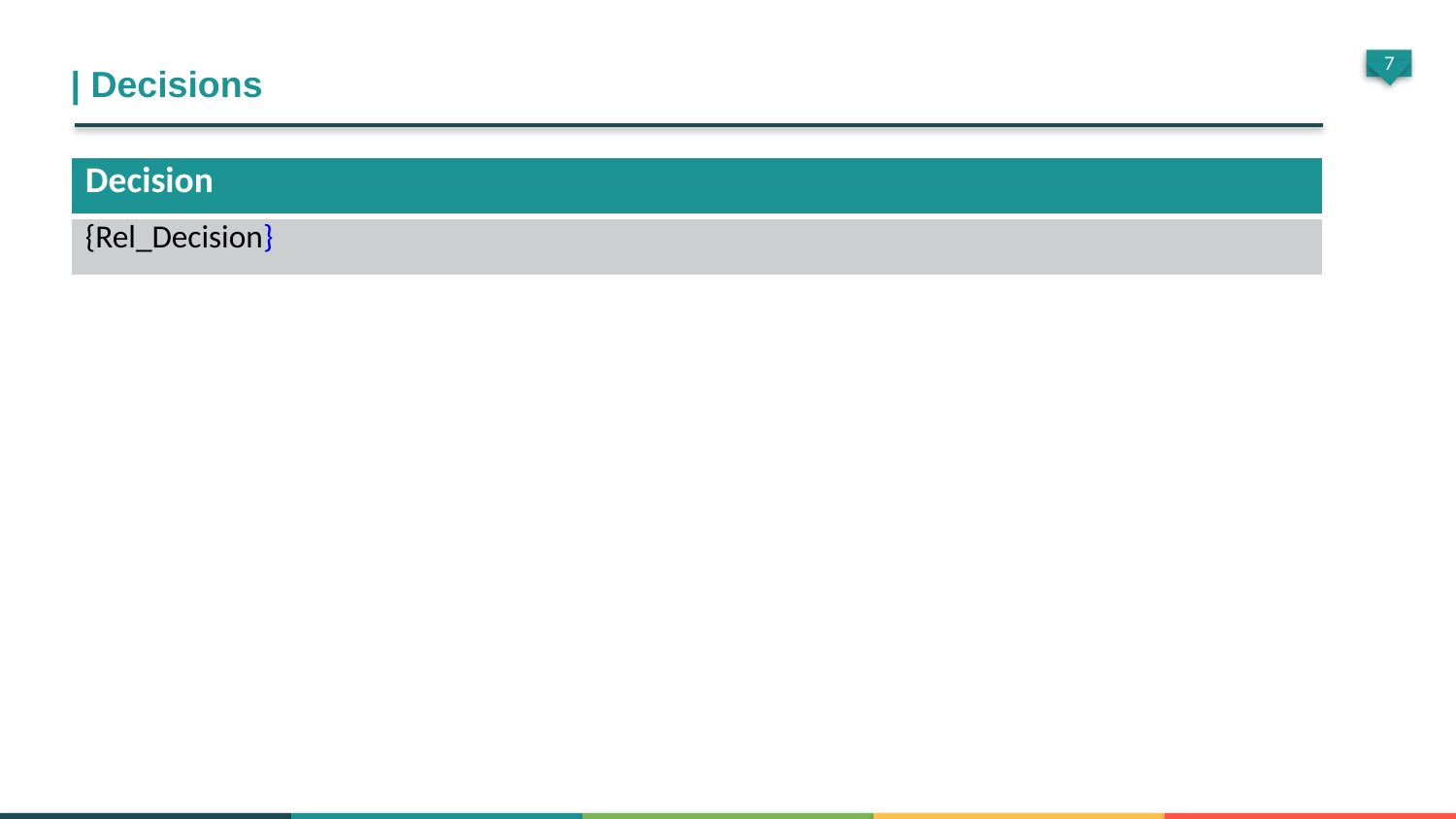

| Decisions
| Decision |
| --- |
| {Rel\_Decision} |